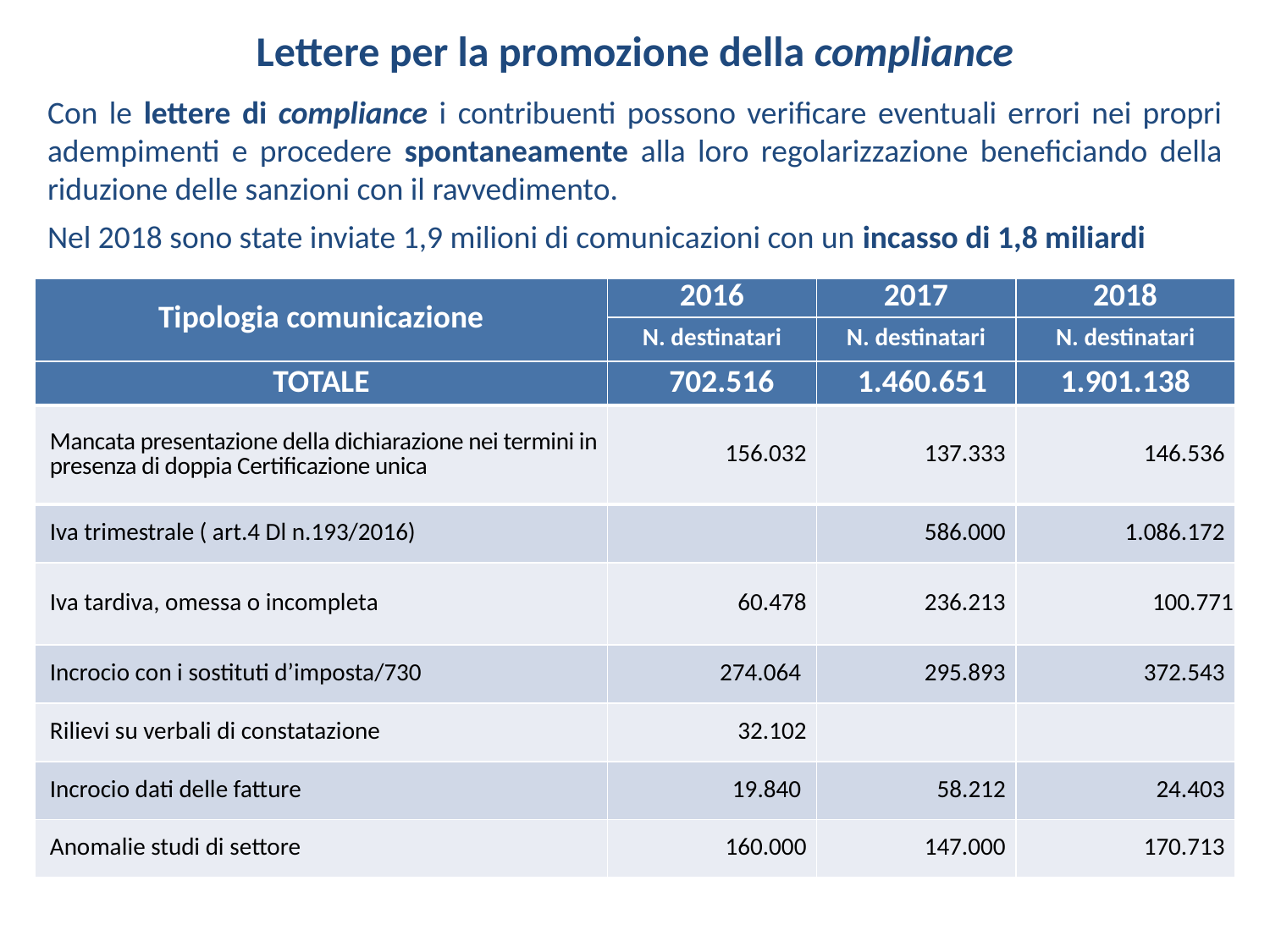

Lettere per la promozione della compliance
Con le lettere di compliance i contribuenti possono verificare eventuali errori nei propri adempimenti e procedere spontaneamente alla loro regolarizzazione beneficiando della riduzione delle sanzioni con il ravvedimento.
Nel 2018 sono state inviate 1,9 milioni di comunicazioni con un incasso di 1,8 miliardi

| Tipologia comunicazione | 2016 | 2017 | 2018 |
| --- | --- | --- | --- |
|  | N. destinatari | N. destinatari | N. destinatari |
| TOTALE | 702.516 | 1.460.651 | 1.901.138 |
| Mancata presentazione della dichiarazione nei termini in presenza di doppia Certificazione unica | 156.032 | 137.333 | 146.536 |
| Iva trimestrale ( art.4 Dl n.193/2016) |  | 586.000 | 1.086.172 |
| Iva tardiva, omessa o incompleta | 60.478 | 236.213 | 100.771 |
| Incrocio con i sostituti d’imposta/730 | 274.064 | 295.893 | 372.543 |
| Rilievi su verbali di constatazione | 32.102 |  |  |
| Incrocio dati delle fatture | 19.840 | 58.212 | 24.403 |
| Anomalie studi di settore | 160.000 | 147.000 | 170.713 |